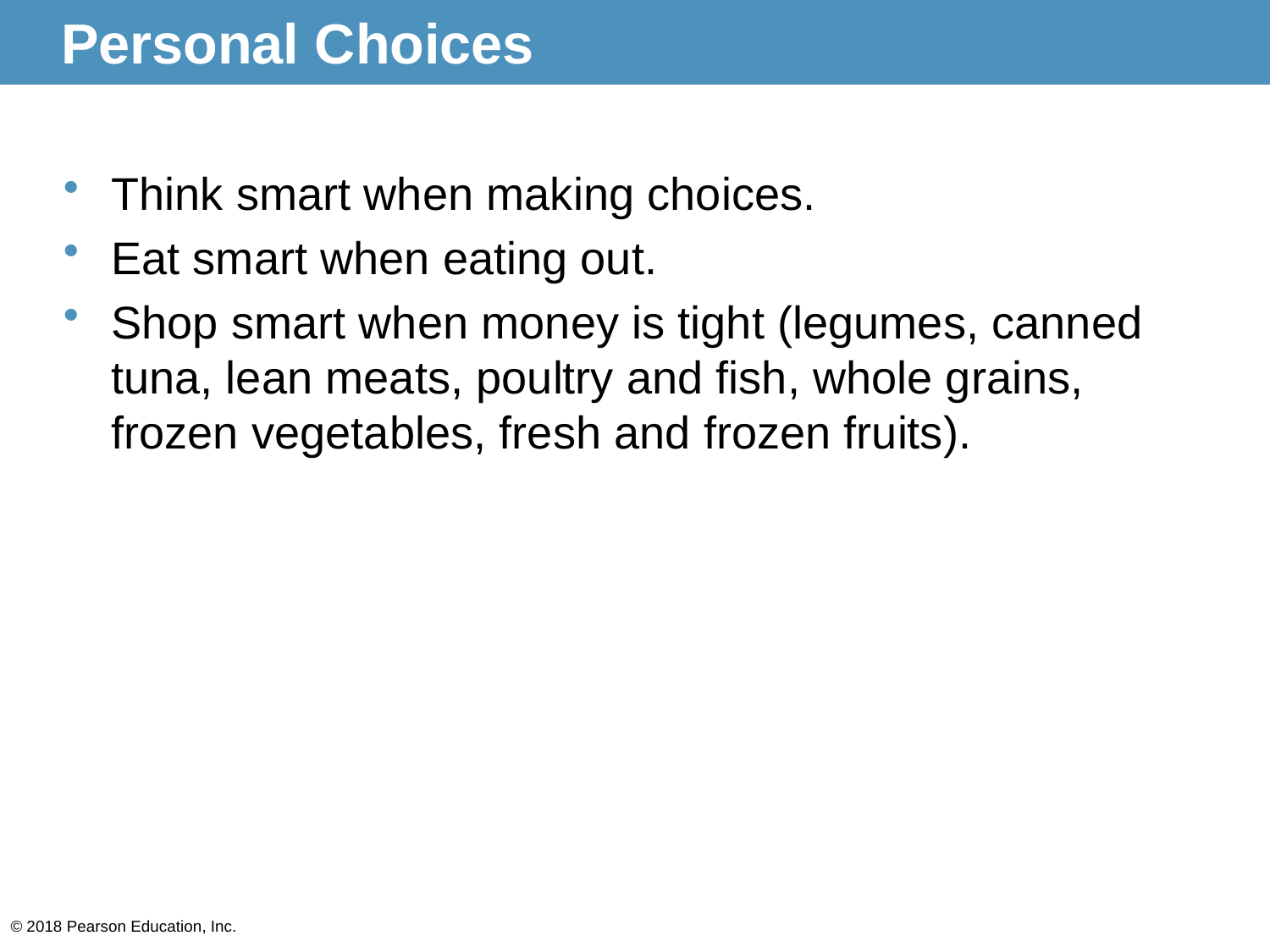

# Personal Choices
Think smart when making choices.
Eat smart when eating out.
Shop smart when money is tight (legumes, canned tuna, lean meats, poultry and fish, whole grains, frozen vegetables, fresh and frozen fruits).